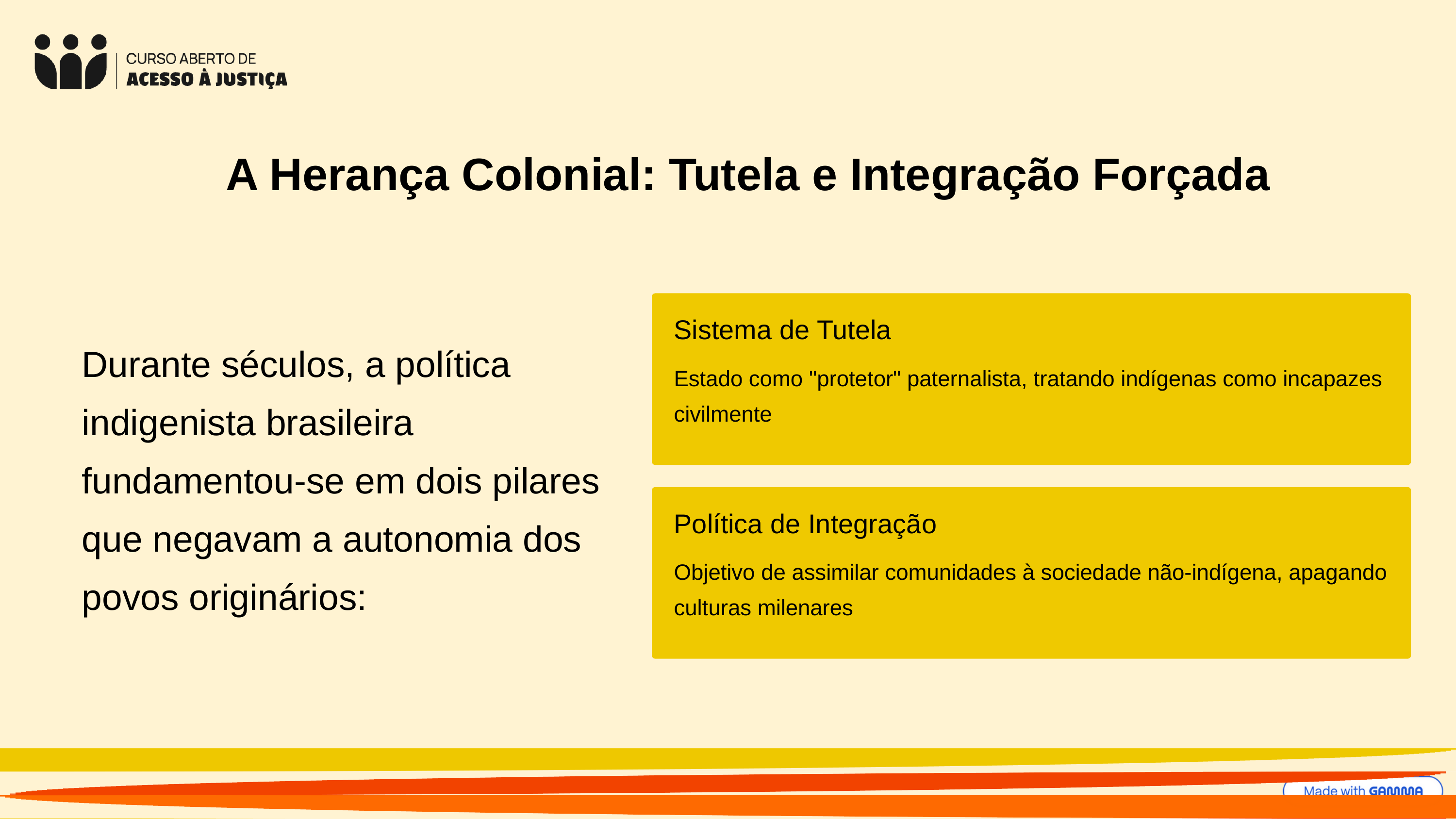

A Herança Colonial: Tutela e Integração Forçada

Sistema de Tutela
Durante séculos, a política indigenista brasileira fundamentou-se em dois pilares que negavam a autonomia dos povos originários:
Estado como "protetor" paternalista, tratando indígenas como incapazes civilmente

Política de Integração
Objetivo de assimilar comunidades à sociedade não-indígena, apagando culturas milenares